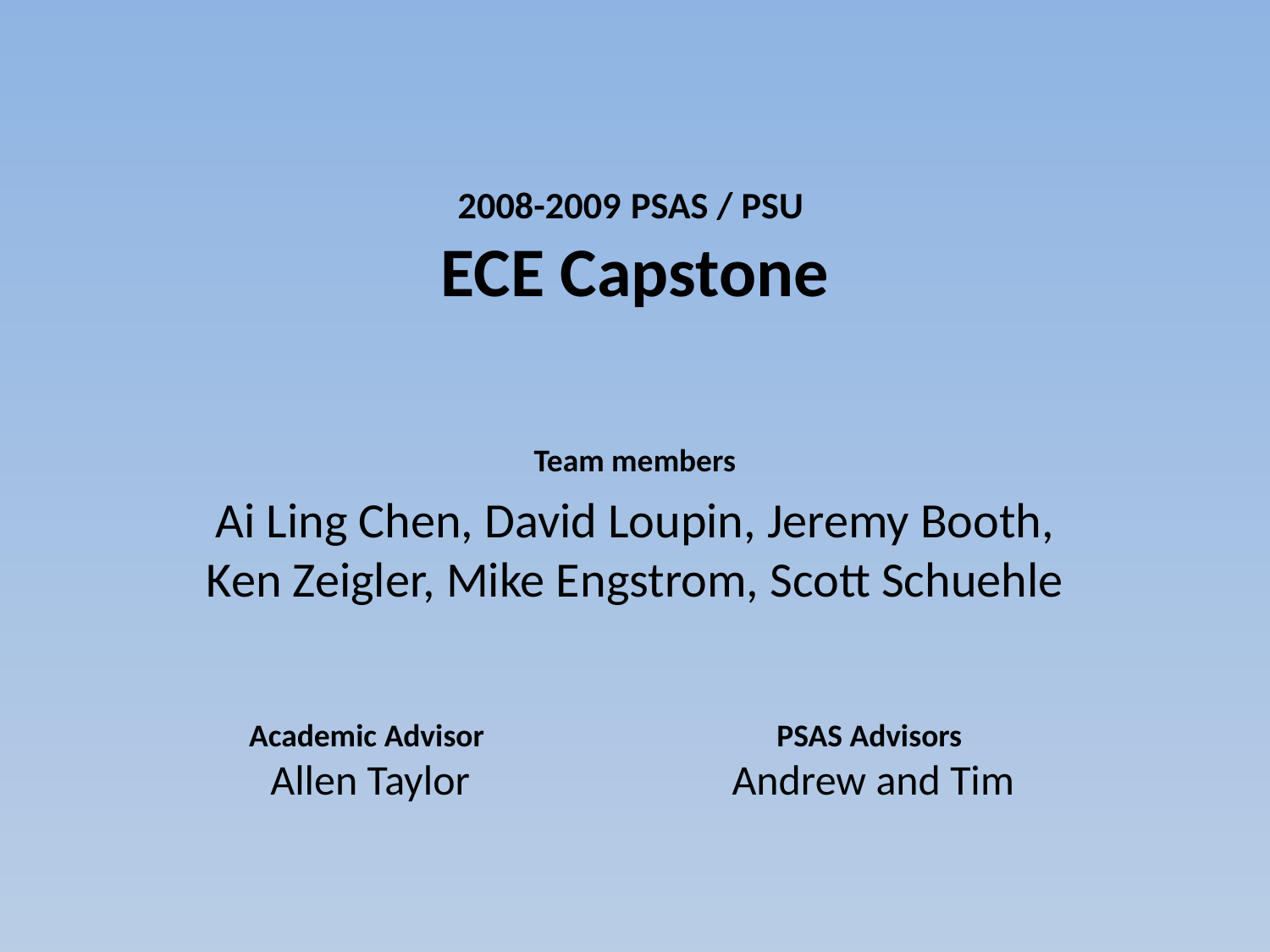

# 2008-2009 PSAS / PSU ECE Capstone
Team members
Ai Ling Chen, David Loupin, Jeremy Booth, Ken Zeigler, Mike Engstrom, Scott Schuehle
Academic Advisor
Allen Taylor
PSAS Advisors
Andrew and Tim